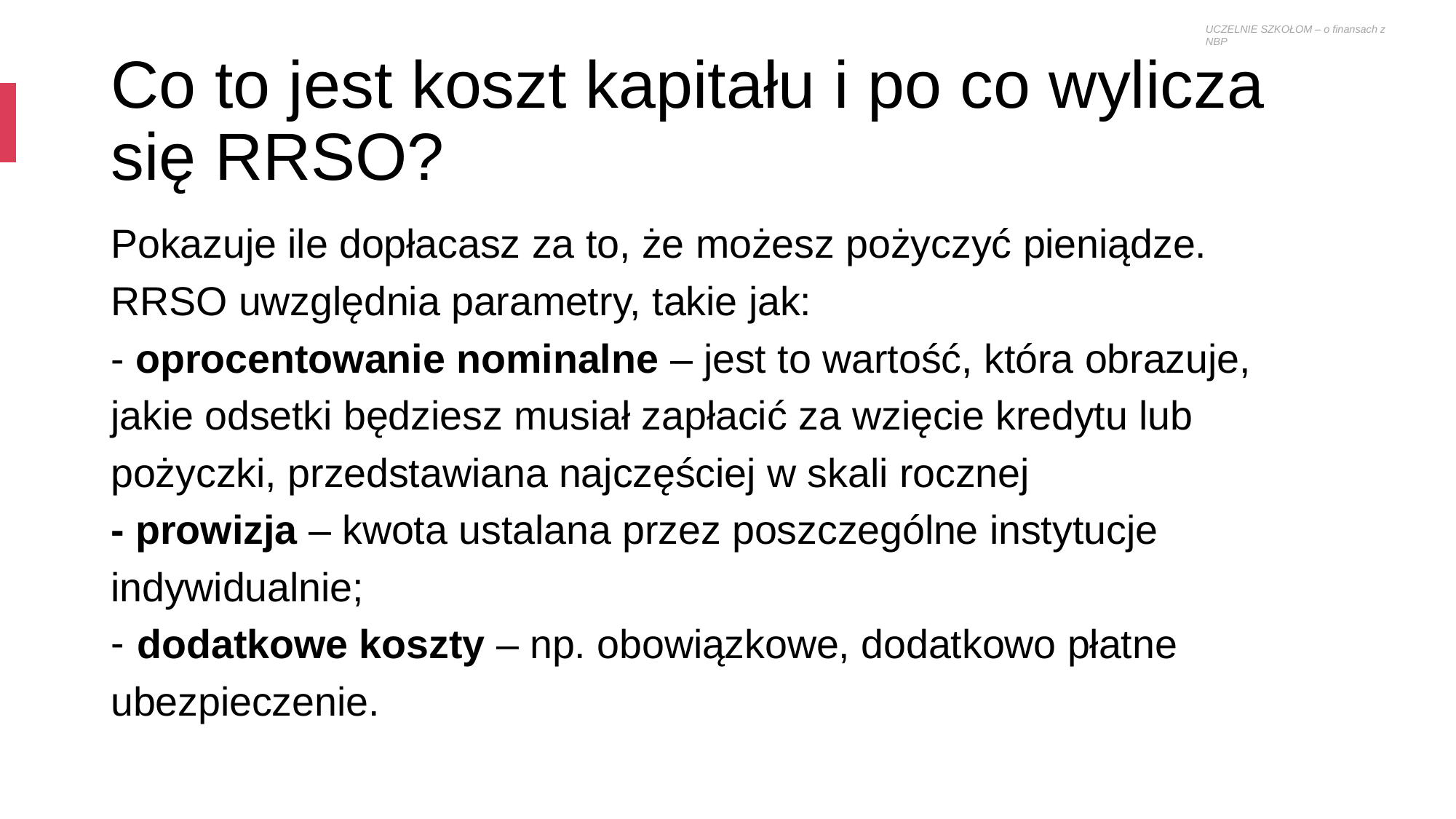

UCZELNIE SZKOŁOM – o finansach z NBP
# Co to jest koszt kapitału i po co wylicza się RRSO?

Pokazuje ile dopłacasz za to, że możesz pożyczyć pieniądze.
RRSO uwzględnia parametry, takie jak:
- oprocentowanie nominalne – jest to wartość, która obrazuje,
jakie odsetki będziesz musiał zapłacić za wzięcie kredytu lub
pożyczki, przedstawiana najczęściej w skali rocznej
- prowizja – kwota ustalana przez poszczególne instytucje
indywidualnie;
dodatkowe koszty – np. obowiązkowe, dodatkowo płatne
ubezpieczenie.